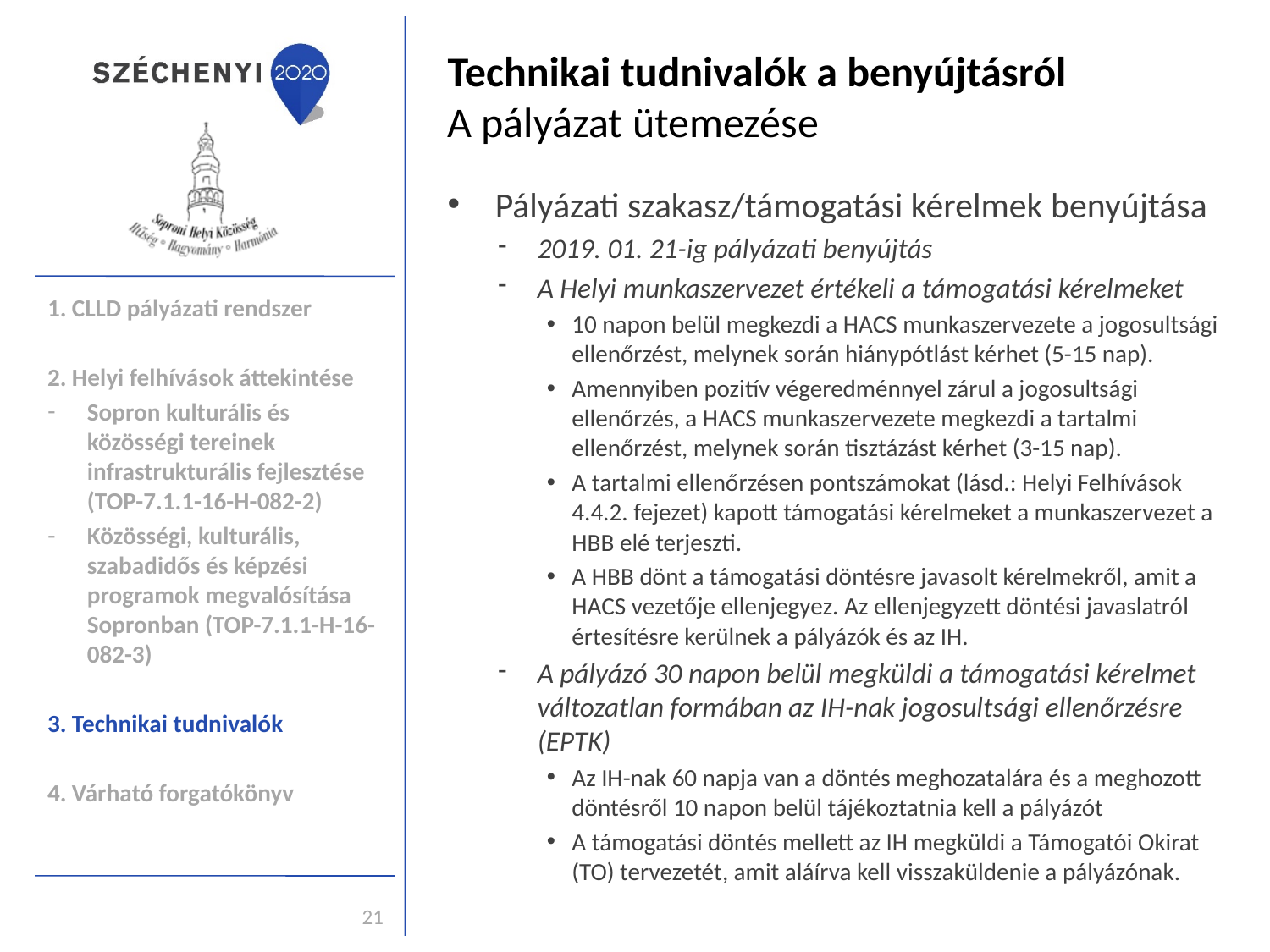

Technikai tudnivalók a benyújtásról
A pályázat ütemezése
Pályázati szakasz/támogatási kérelmek benyújtása
2019. 01. 21-ig pályázati benyújtás
A Helyi munkaszervezet értékeli a támogatási kérelmeket
10 napon belül megkezdi a HACS munkaszervezete a jogosultsági ellenőrzést, melynek során hiánypótlást kérhet (5-15 nap).
Amennyiben pozitív végeredménnyel zárul a jogosultsági ellenőrzés, a HACS munkaszervezete megkezdi a tartalmi ellenőrzést, melynek során tisztázást kérhet (3-15 nap).
A tartalmi ellenőrzésen pontszámokat (lásd.: Helyi Felhívások 4.4.2. fejezet) kapott támogatási kérelmeket a munkaszervezet a HBB elé terjeszti.
A HBB dönt a támogatási döntésre javasolt kérelmekről, amit a HACS vezetője ellenjegyez. Az ellenjegyzett döntési javaslatról értesítésre kerülnek a pályázók és az IH.
A pályázó 30 napon belül megküldi a támogatási kérelmet változatlan formában az IH-nak jogosultsági ellenőrzésre (EPTK)
Az IH-nak 60 napja van a döntés meghozatalára és a meghozott döntésről 10 napon belül tájékoztatnia kell a pályázót
A támogatási döntés mellett az IH megküldi a Támogatói Okirat (TO) tervezetét, amit aláírva kell visszaküldenie a pályázónak.
1. CLLD pályázati rendszer

2. Helyi felhívások áttekintése
Sopron kulturális és közösségi tereinek infrastrukturális fejlesztése (TOP-7.1.1-16-H-082-2)
Közösségi, kulturális, szabadidős és képzési programok megvalósítása Sopronban (TOP-7.1.1-H-16-082-3)

3. Technikai tudnivalók

4. Várható forgatókönyv

21